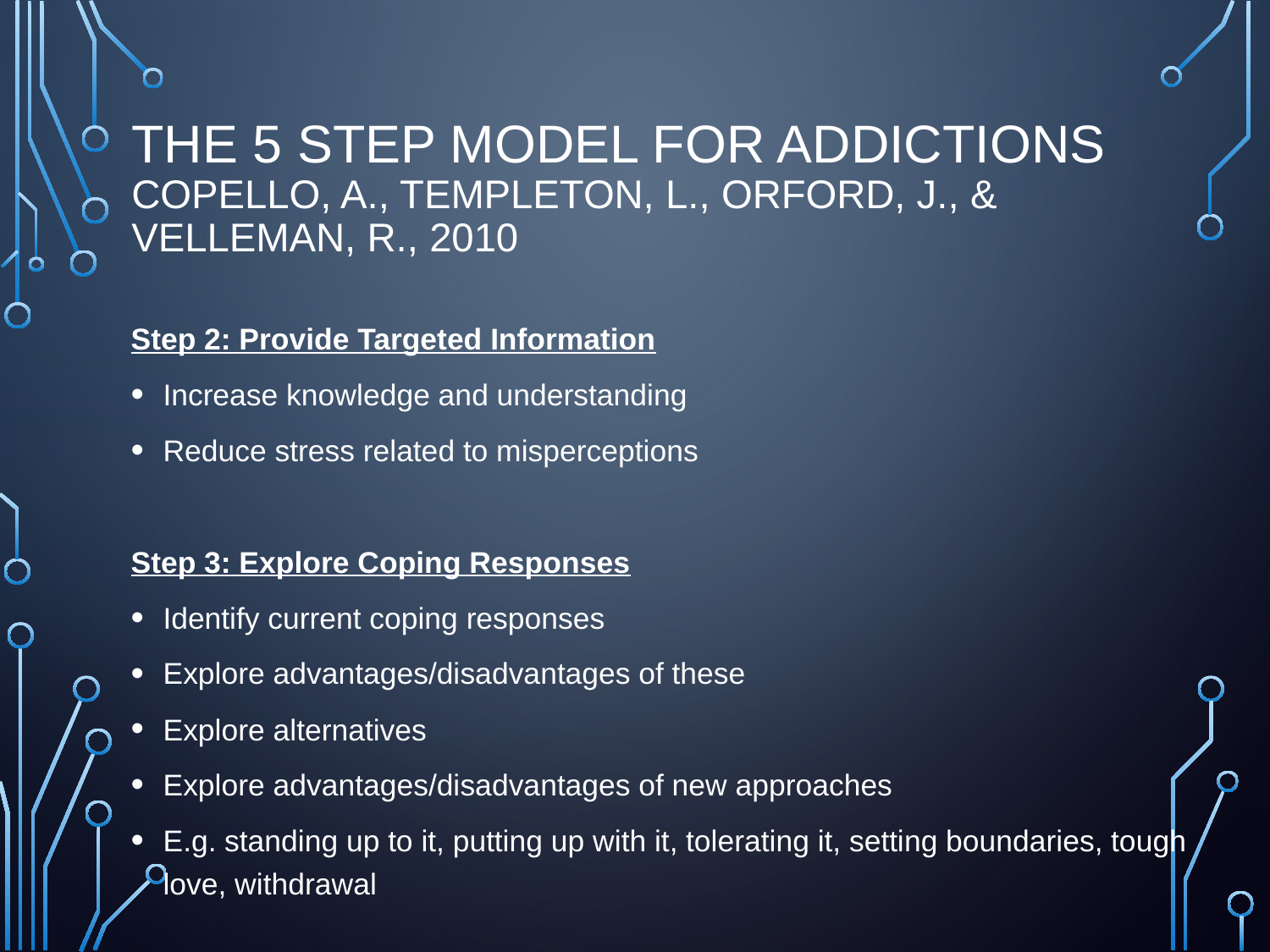

# The 5 Step Model for Addictions Copello, A., Templeton, L., Orford, J., & Velleman, R., 2010
Step 2: Provide Targeted Information
Increase knowledge and understanding
Reduce stress related to misperceptions

Step 3: Explore Coping Responses
Identify current coping responses
Explore advantages/disadvantages of these
Explore alternatives
Explore advantages/disadvantages of new approaches
E.g. standing up to it, putting up with it, tolerating it, setting boundaries, tough love, withdrawal